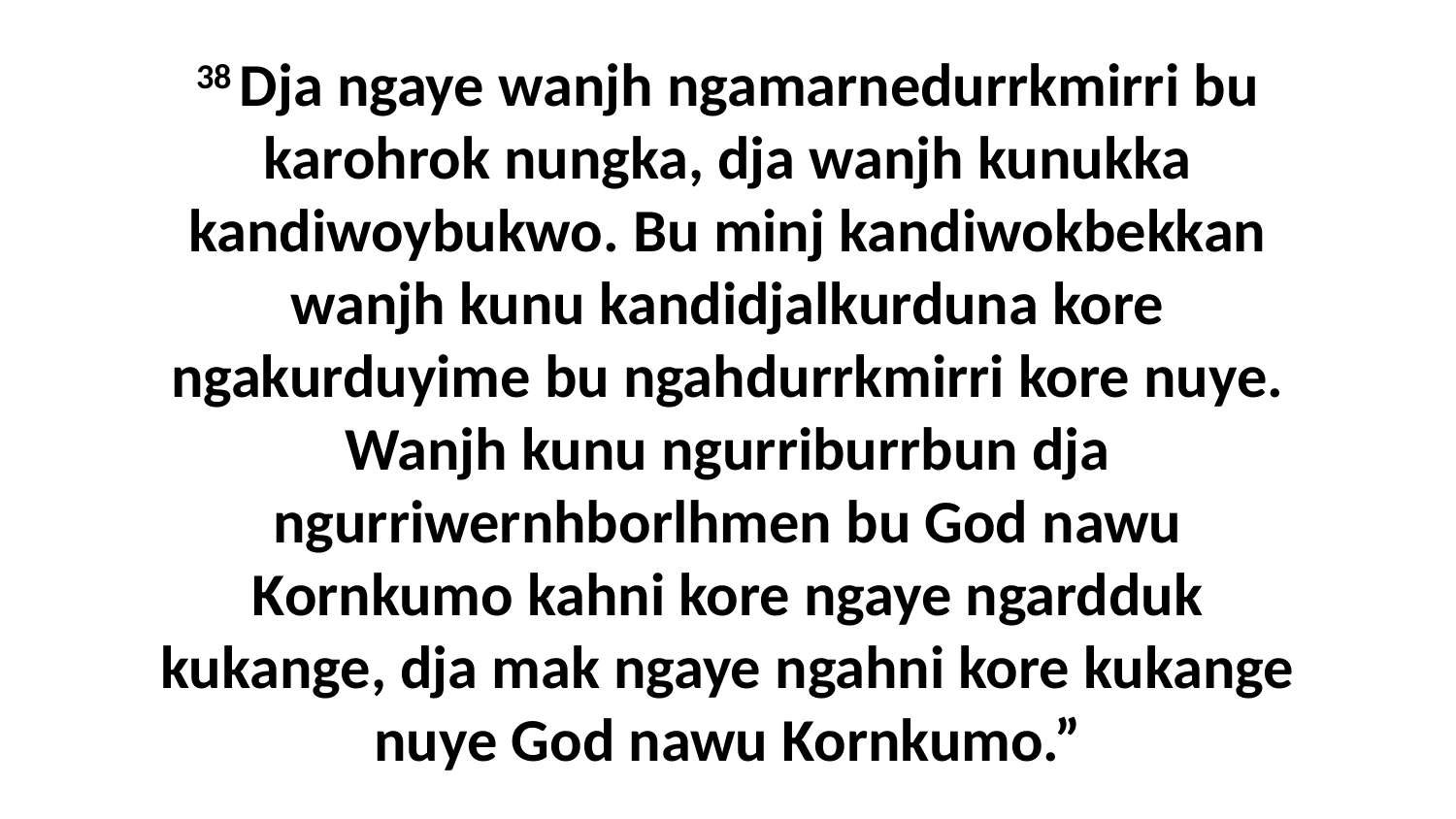

38 Dja ngaye wanjh ngamarnedurrkmirri bu karohrok nungka, dja wanjh kunukka kandiwoybukwo. Bu minj kandiwokbekkan wanjh kunu kandidjalkurduna kore ngakurduyime bu ngahdurrkmirri kore nuye. Wanjh kunu ngurriburrbun dja ngurriwernhborlhmen bu God nawu Kornkumo kahni kore ngaye ngardduk kukange, dja mak ngaye ngahni kore kukange nuye God nawu Kornkumo.”